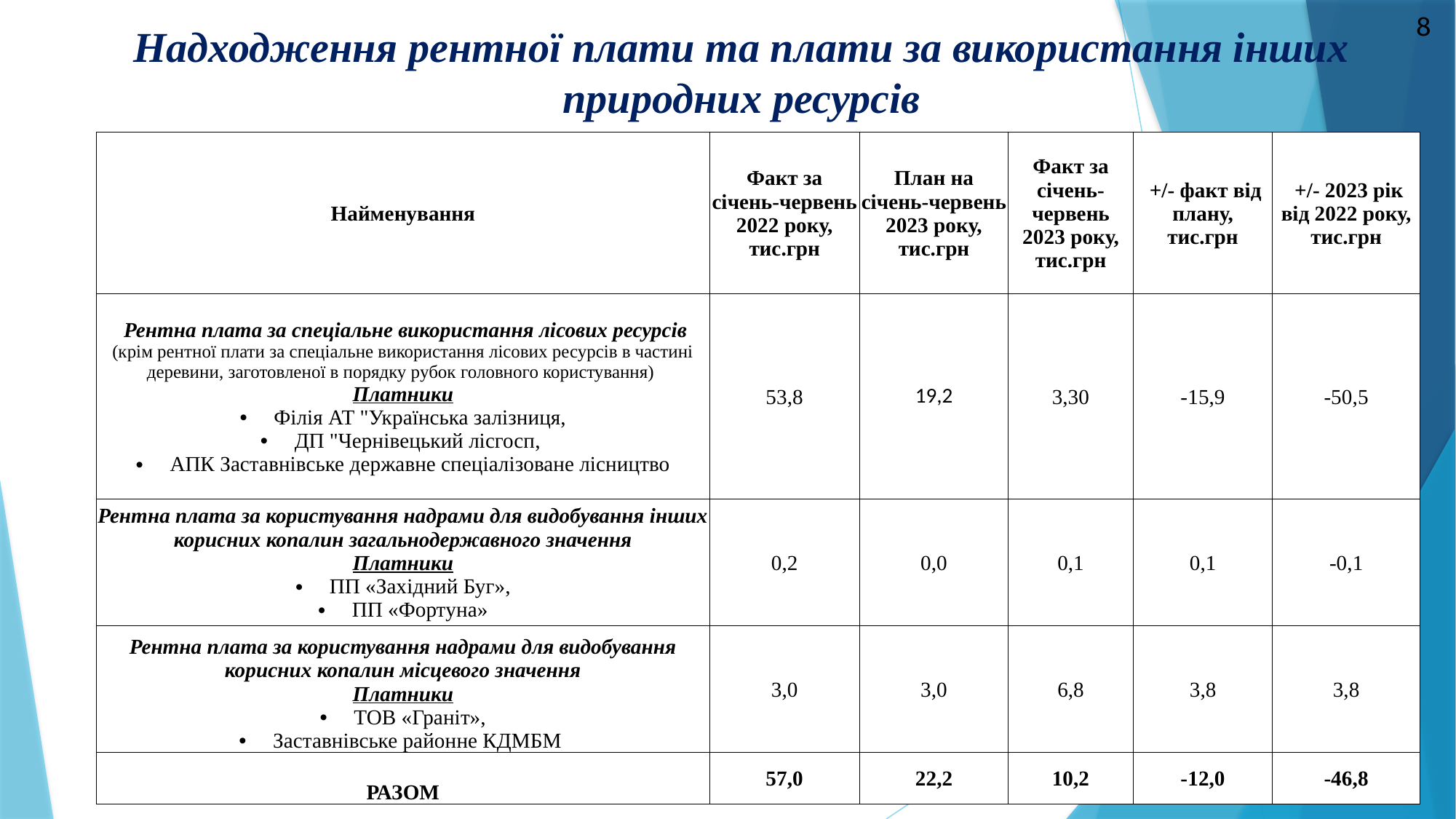

8
Надходження рентної плати та плати за використання інших природних ресурсів
| Найменування | Факт за січень-червень 2022 року, тис.грн | План на січень-червень 2023 року, тис.грн | Факт за січень-червень 2023 року, тис.грн | +/- факт від плану, тис.грн | +/- 2023 рік від 2022 року, тис.грн |
| --- | --- | --- | --- | --- | --- |
| Рентна плата за спеціальне використання лісових ресурсів (крім рентної плати за спеціальне використання лісових ресурсів в частині деревини, заготовленої в порядку рубок головного користування)  Платники Філія АТ "Українська залізниця, ДП "Чернівецький лісгосп, АПК Заставнівське державне спеціалізоване лісництво | 53,8 | 19,2 | 3,30 | -15,9 | -50,5 |
| Рентна плата за користування надрами для видобування інших корисних копалин загальнодержавного значення Платники ПП «Західний Буг», ПП «Фортуна» | 0,2 | 0,0 | 0,1 | 0,1 | -0,1 |
| Рентна плата за користування надрами для видобування корисних копалин місцевого значення Платники ТОВ «Граніт», Заставнівське районне КДМБМ | 3,0 | 3,0 | 6,8 | 3,8 | 3,8 |
| РАЗОМ | 57,0 | 22,2 | 10,2 | -12,0 | -46,8 |